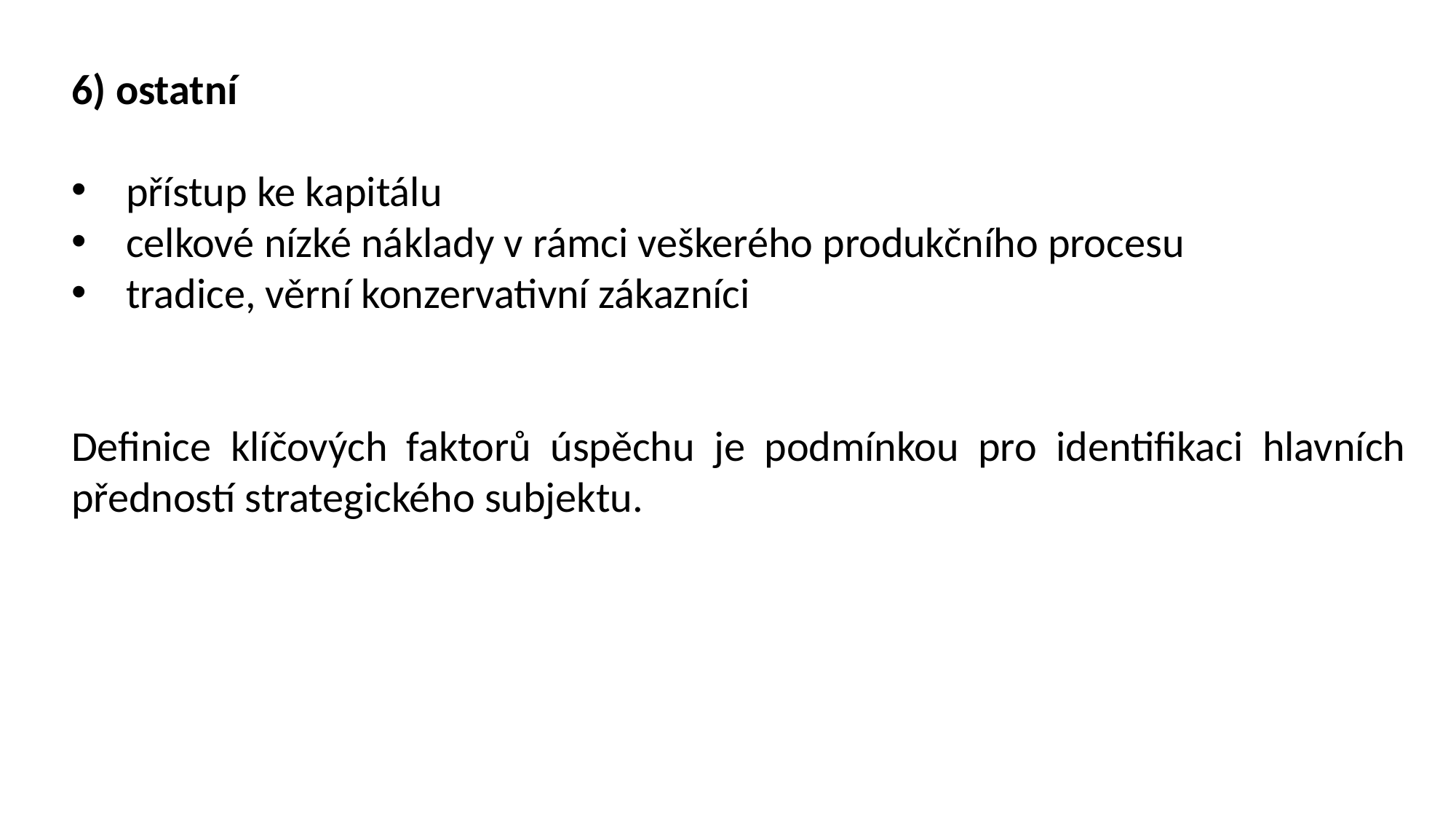

6) ostatní

přístup ke kapitálu
celkové nízké náklady v rámci veškerého produkčního procesu
tradice, věrní konzervativní zákazníci

Definice klíčových faktorů úspěchu je podmínkou pro identifikaci hlavních předností strategického subjektu.